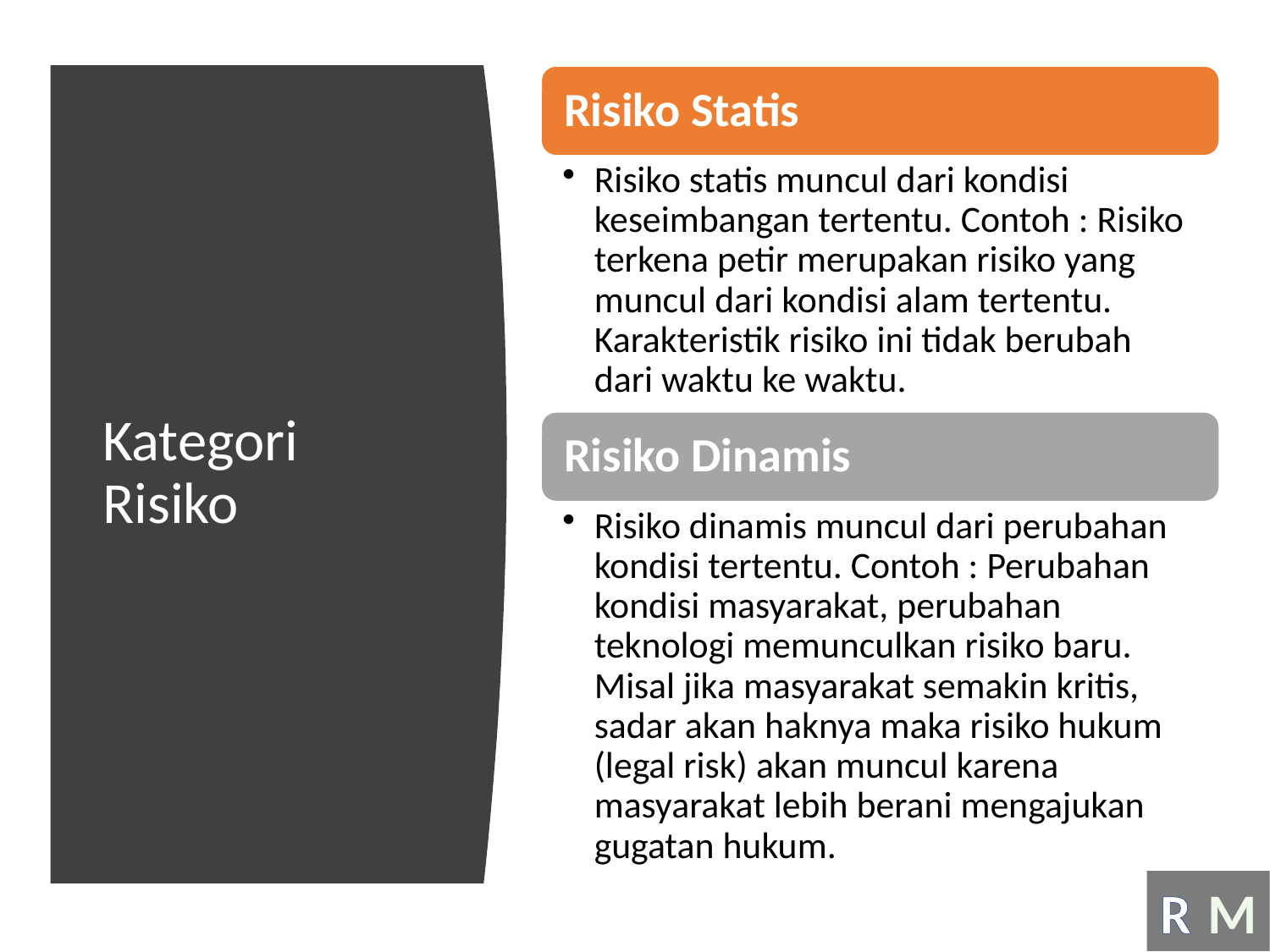

Risiko Statis
Risiko statis muncul dari kondisi keseimbangan tertentu. Contoh : Risiko terkena petir merupakan risiko yang muncul dari kondisi alam tertentu. Karakteristik risiko ini tidak berubah dari waktu ke waktu.
Risiko Dinamis
Risiko dinamis muncul dari perubahan kondisi tertentu. Contoh : Perubahan kondisi masyarakat, perubahan teknologi memunculkan risiko baru. Misal jika masyarakat semakin kritis, sadar akan haknya maka risiko hukum (legal risk) akan muncul karena masyarakat lebih berani mengajukan gugatan hukum.

# Kategori Risiko